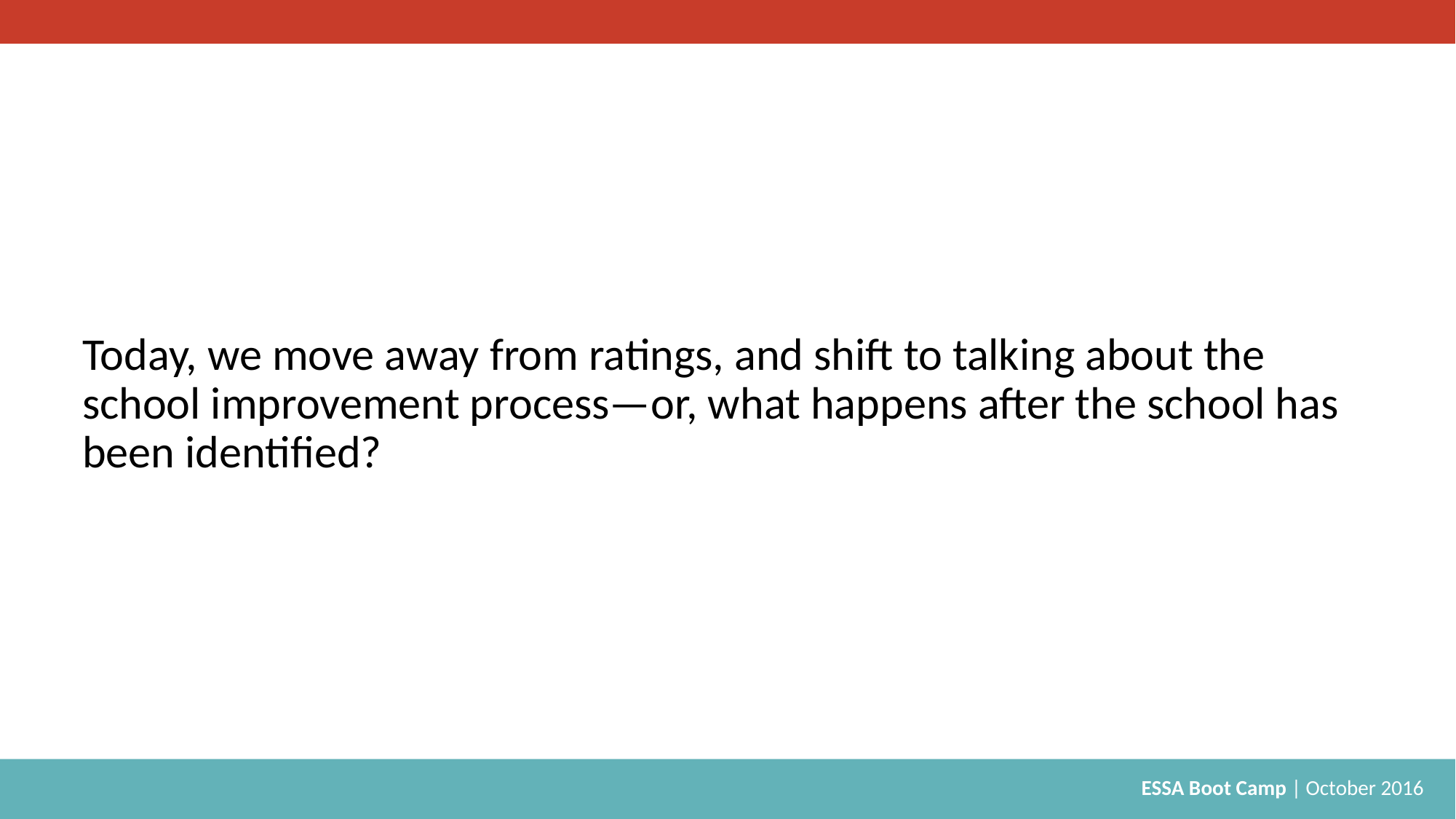

# Today, we move away from ratings, and shift to talking about the school improvement process—or, what happens after the school has been identified?